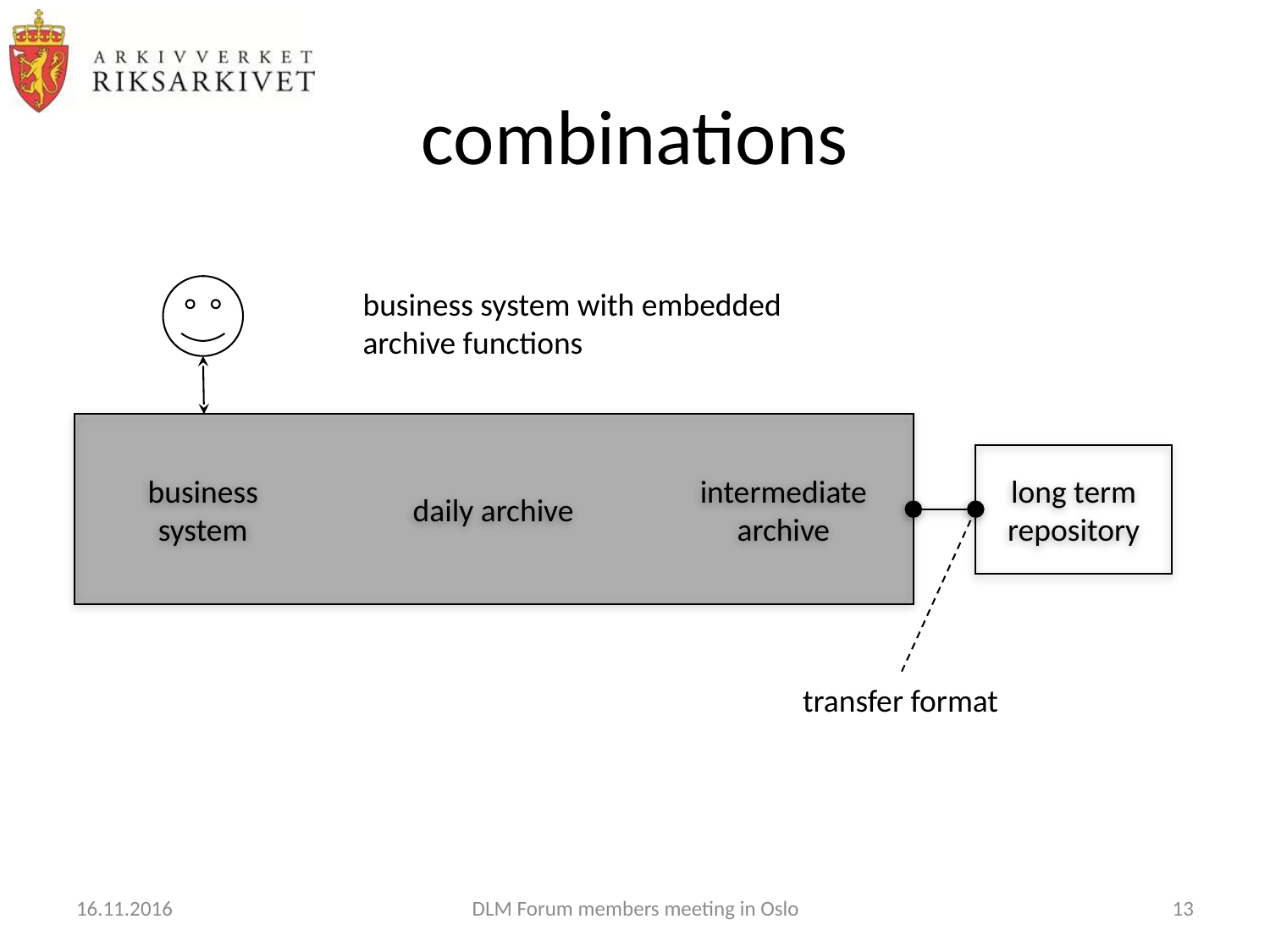

# combinations

business system with embedded
archive functions

business system
daily archive
intermediate archive
long term repository
transfer format
16.11.2016
DLM Forum members meeting in Oslo
13